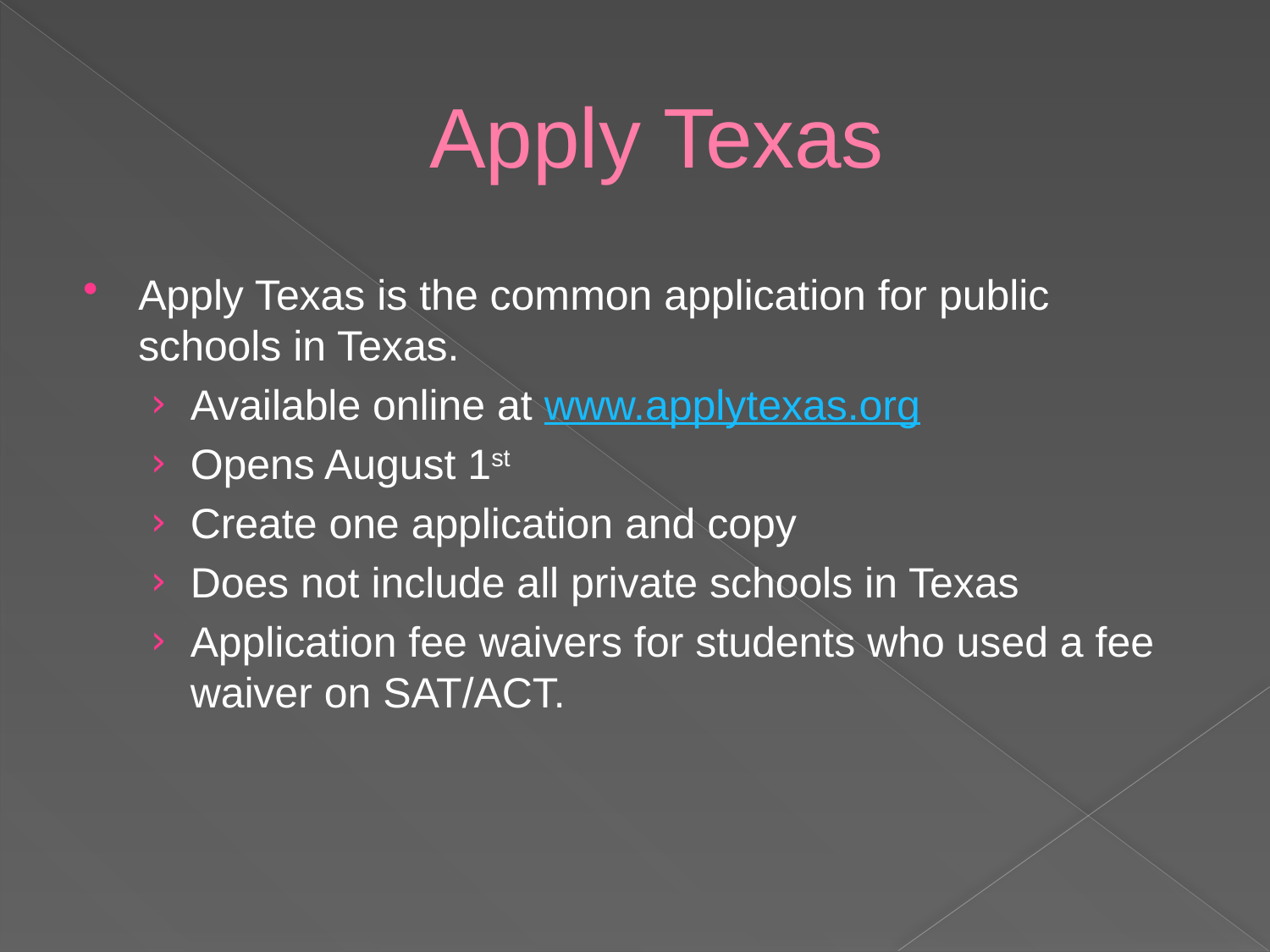

# Apply Texas
Apply Texas is the common application for public schools in Texas.
Available online at www.applytexas.org
Opens August 1st
Create one application and copy
Does not include all private schools in Texas
Application fee waivers for students who used a fee waiver on SAT/ACT.